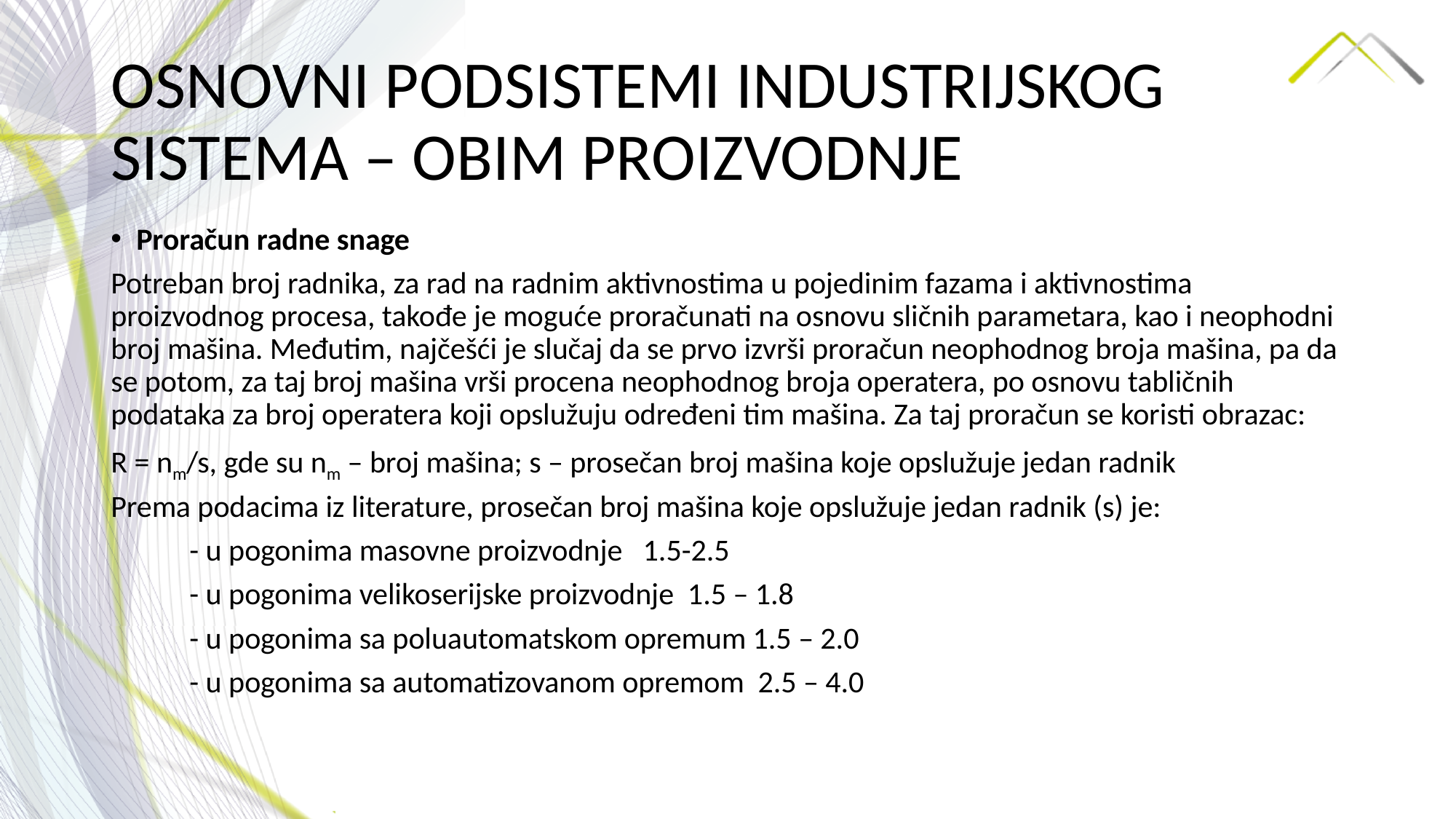

# OSNOVNI PODSISTEMI INDUSTRIJSKOG SISTEMA – OBIM PROIZVODNJE
Proračun radne snage
Potreban broj radnika, za rad na radnim aktivnostima u pojedinim fazama i aktivnostima proizvodnog procesa, takođe je moguće proračunati na osnovu sličnih parametara, kao i neophodni broj mašina. Međutim, najčešći je slučaj da se prvo izvrši proračun neophodnog broja mašina, pa da se potom, za taj broj mašina vrši procena neophodnog broja operatera, po osnovu tabličnih podataka za broj operatera koji opslužuju određeni tim mašina. Za taj proračun se koristi obrazac:
R = nm/s, gde su nm – broj mašina; s – prosečan broj mašina koje opslužuje jedan radnik
Prema podacima iz literature, prosečan broj mašina koje opslužuje jedan radnik (s) je:
	- u pogonima masovne proizvodnje   1.5-2.5
	- u pogonima velikoserijske proizvodnje  1.5 – 1.8
	- u pogonima sa poluautomatskom opremum 1.5 – 2.0
	- u pogonima sa automatizovanom opremom  2.5 – 4.0